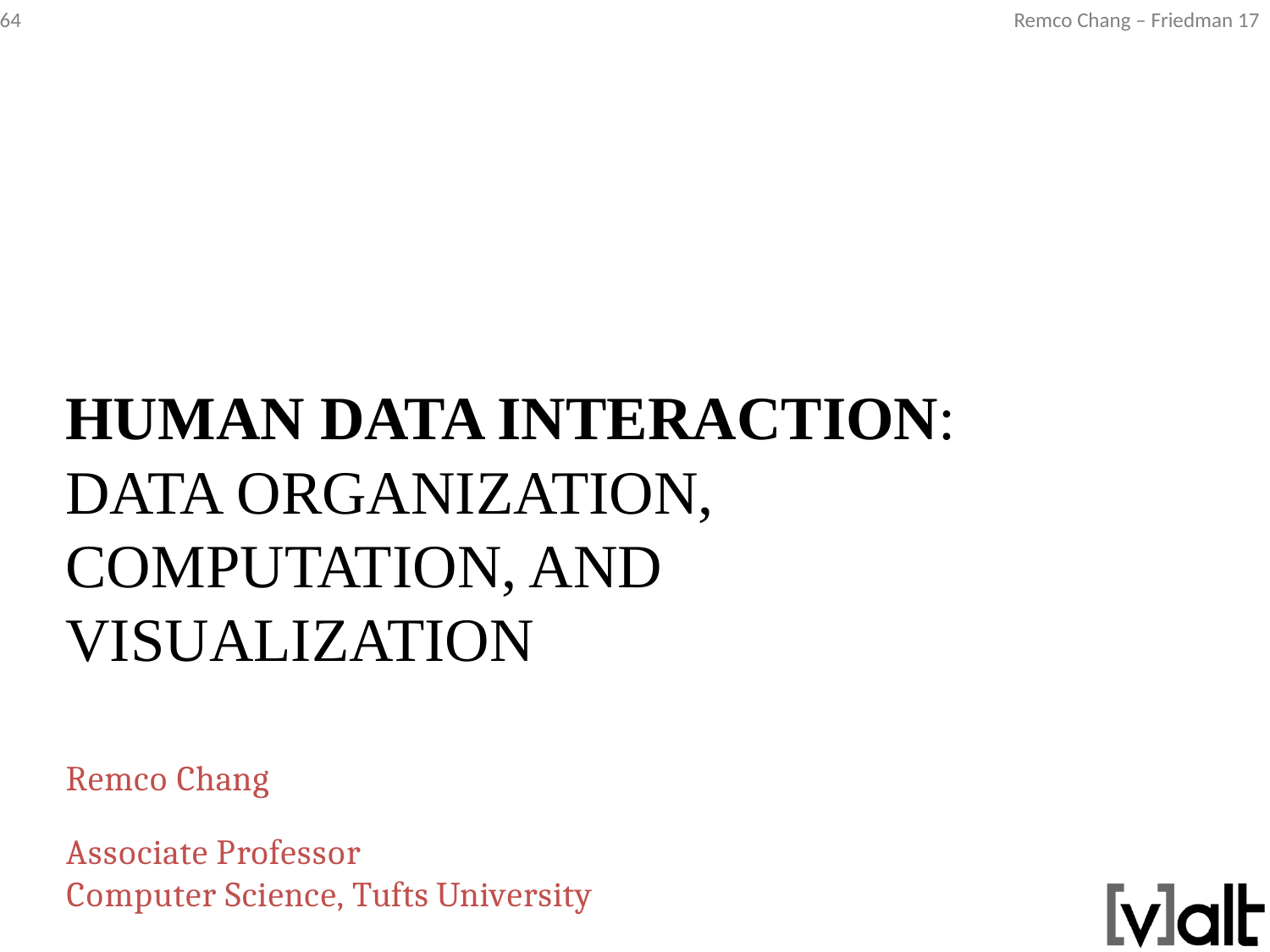

# Human Data Interaction: Data Organization, Computation, and Visualization
Remco Chang
Associate Professor
Computer Science, Tufts University